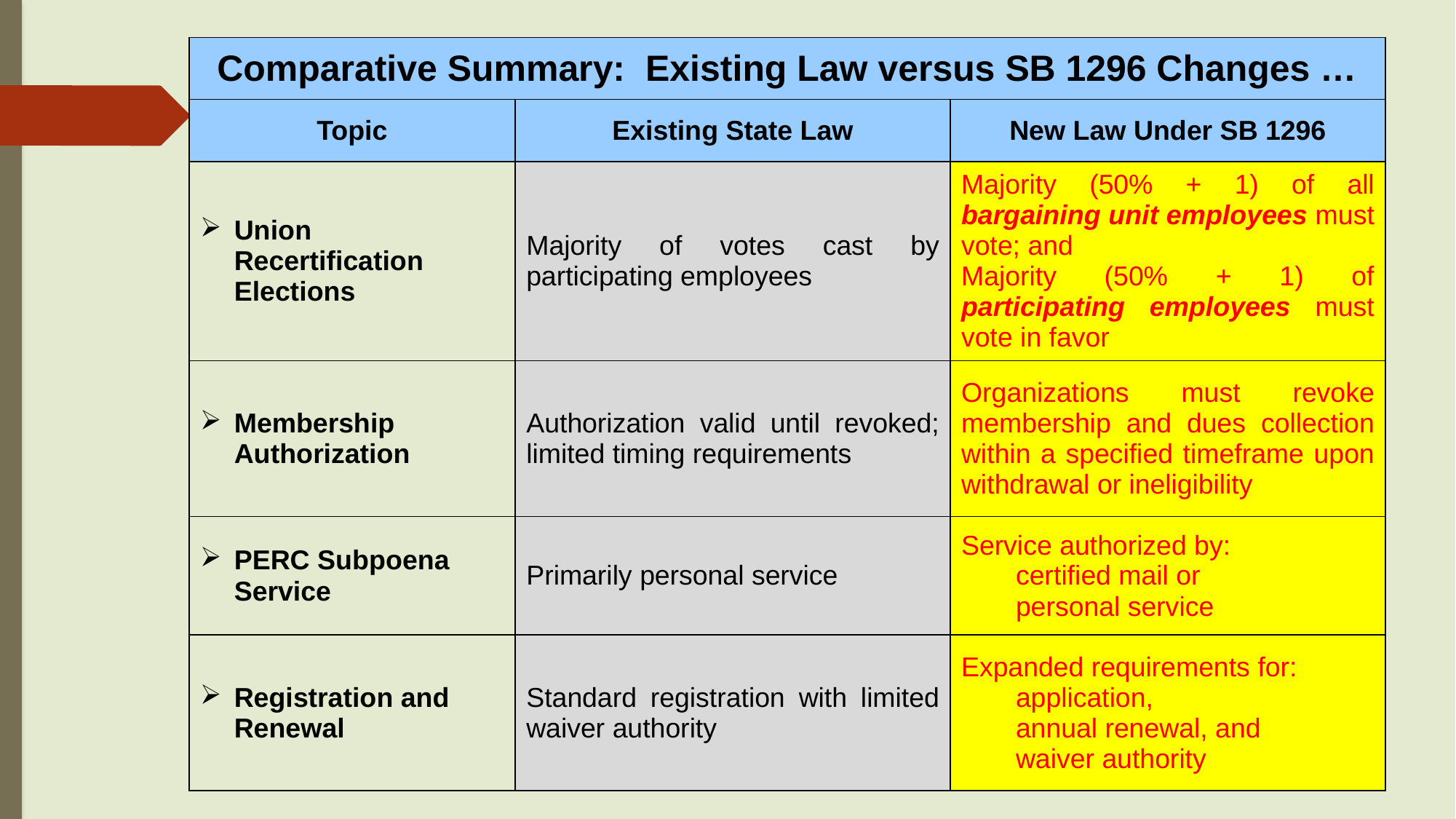

| Comparative Summary: Existing Law versus SB 1296 Changes … |  |  |
| --- | --- | --- |
| Topic | Existing State Law | New Law Under SB 1296 |
| Union Recertification Elections | Majority of votes cast by participating employees | Majority (50% + 1) of all bargaining unit employees must vote; and Majority (50% + 1) of participating employees must vote in favor |
| Membership Authorization | Authorization valid until revoked; limited timing requirements | Organizations must revoke membership and dues collection within a specified timeframe upon withdrawal or ineligibility |
| PERC Subpoena Service | Primarily personal service | Service authorized by: certified mail or personal service |
| Registration and Renewal | Standard registration with limited waiver authority | Expanded requirements for: application, annual renewal, and waiver authority |